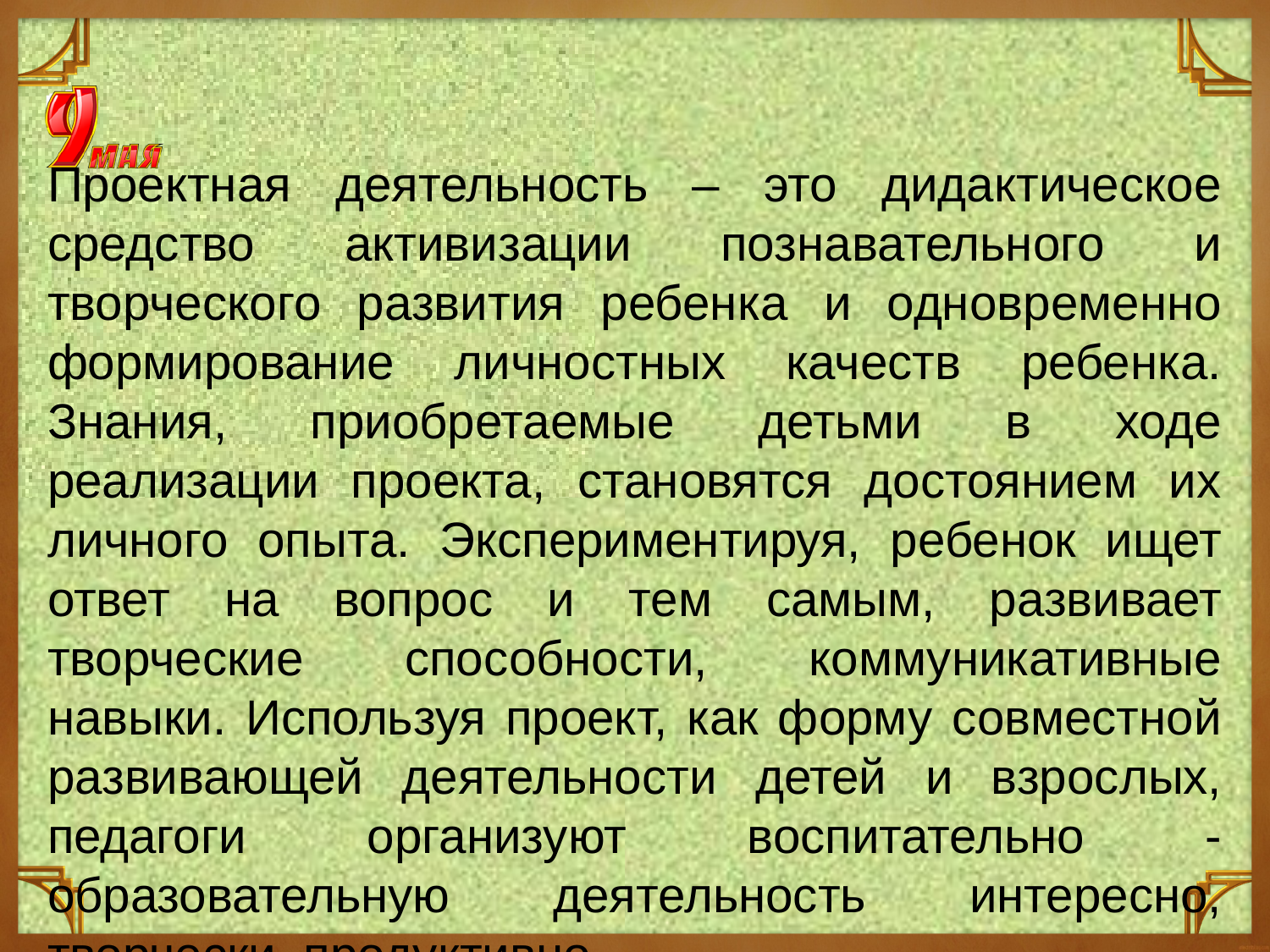

Проектная деятельность – это дидактическое средство активизации познавательного и творческого развития ребенка и одновременно формирование личностных качеств ребенка. Знания, приобретаемые детьми в ходе реализации проекта, становятся достоянием их личного опыта. Экспериментируя, ребенок ищет ответ на вопрос и тем самым, развивает творческие способности, коммуникативные навыки. Используя проект, как форму совместной развивающей деятельности детей и взрослых, педагоги организуют воспитательно - образовательную деятельность интересно, творчески, продуктивно.